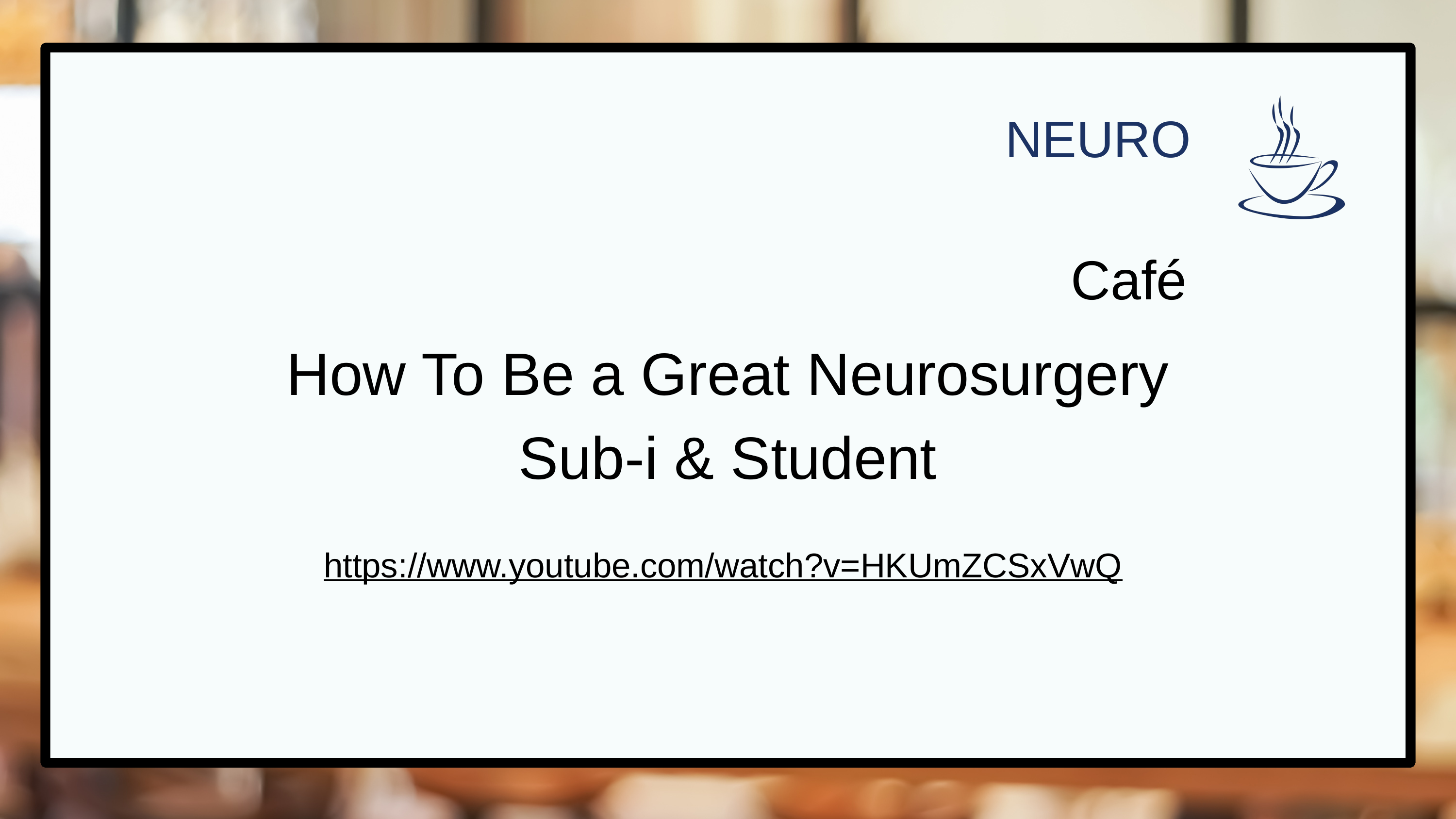

NEURO
 Café

How To Be a Great Neurosurgery Sub-i & Student
https://www.youtube.com/watch?v=HKUmZCSxVwQ